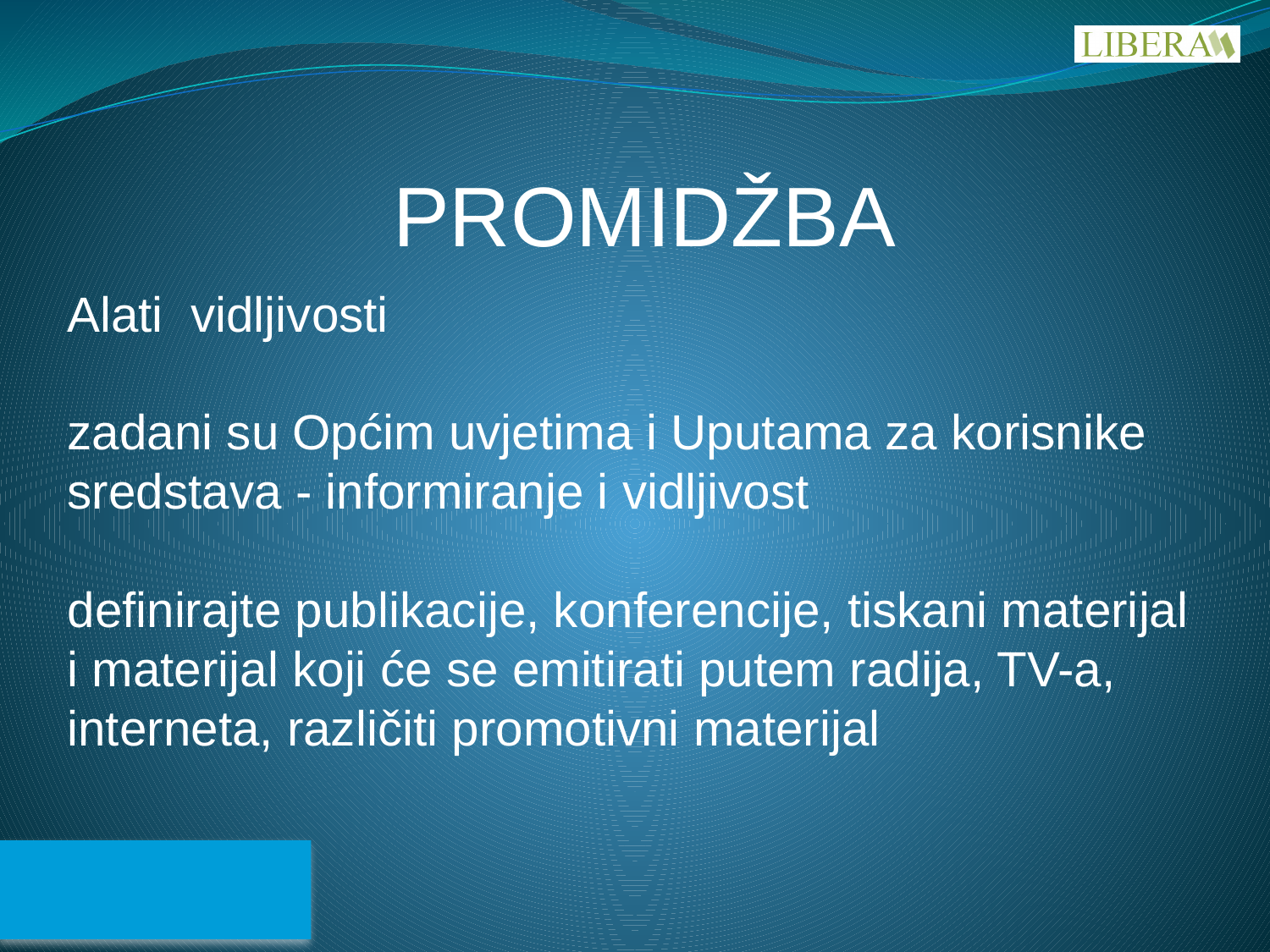

# PROMIDŽBA
Alati  vidljivosti

zadani su Općim uvjetima i Uputama za korisnike sredstava - informiranje i vidljivost

definirajte publikacije, konferencije, tiskani materijal i materijal koji će se emitirati putem radija, TV-a, interneta, različiti promotivni materijal